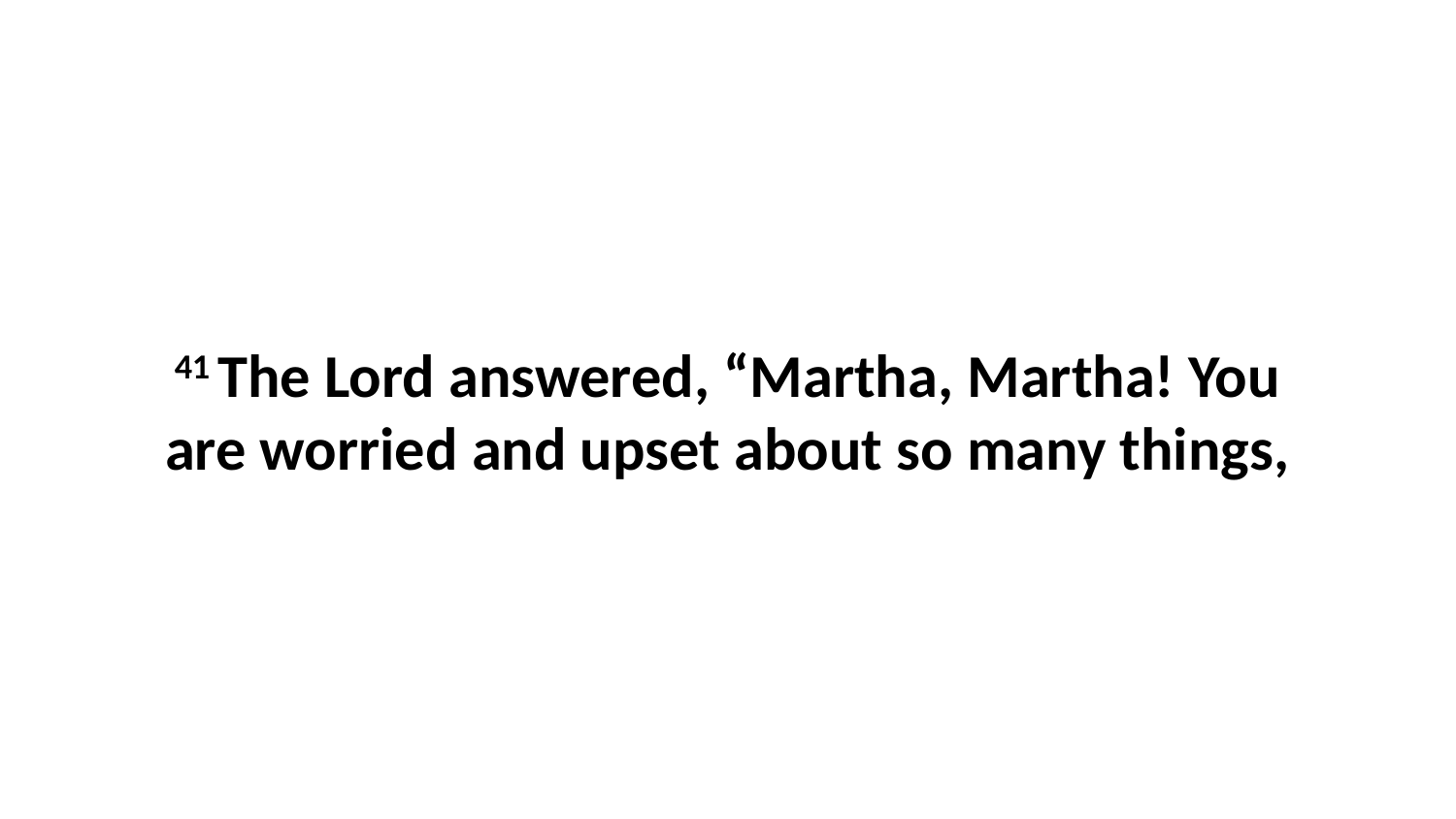

41 The Lord answered, “Martha, Martha! You are worried and upset about so many things,